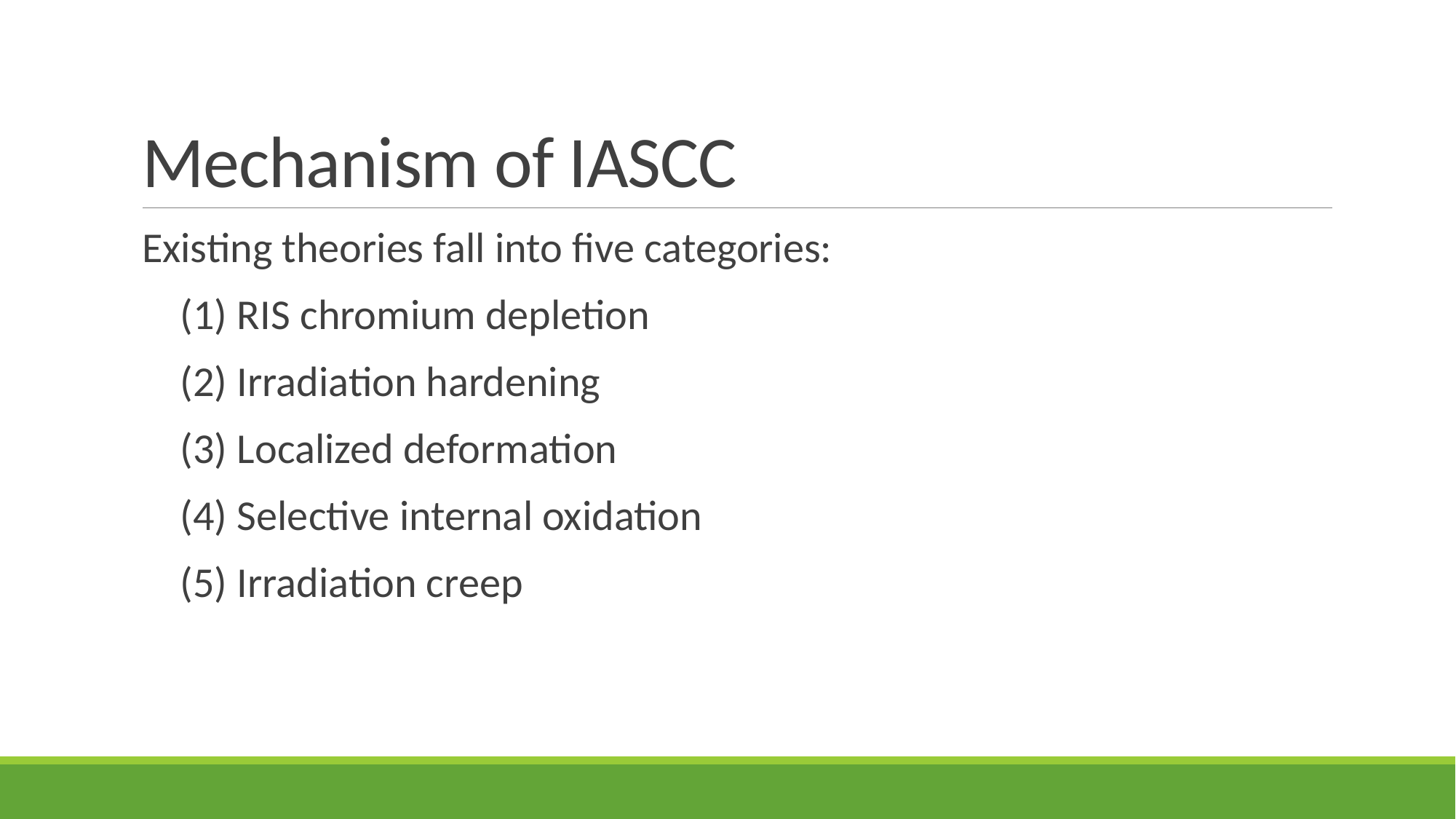

# Mechanism of IASCC
Existing theories fall into five categories:
    (1) RIS chromium depletion
    (2) Irradiation hardening
    (3) Localized deformation
    (4) Selective internal oxidation
    (5) Irradiation creep